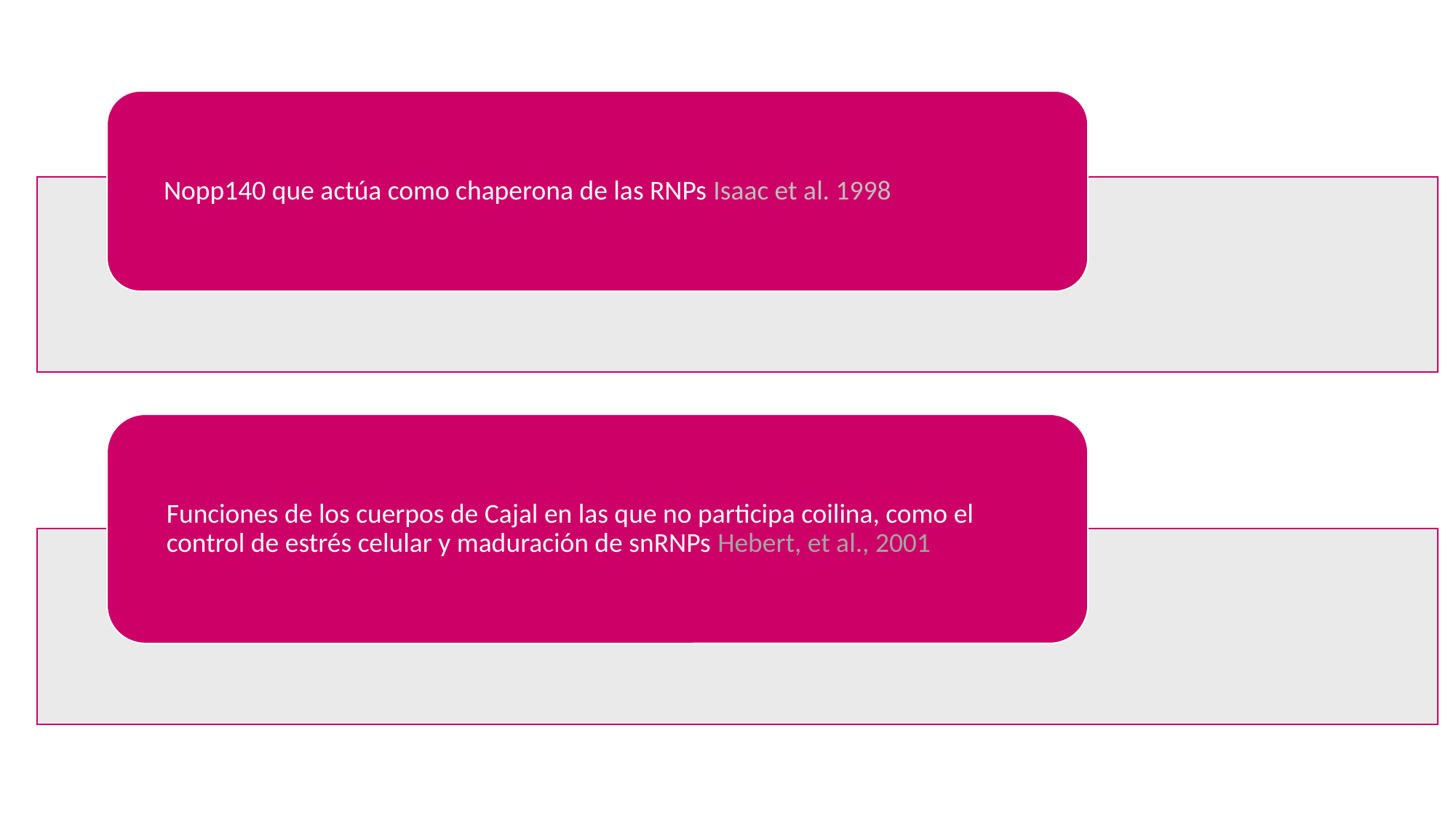

Nopp140 que actúa como chaperona de las RNPs Isaac et al. 1998
Funciones de los cuerpos de Cajal en las que no participa coilina, como el control de estrés celular y maduración de snRNPs Hebert, et al., 2001